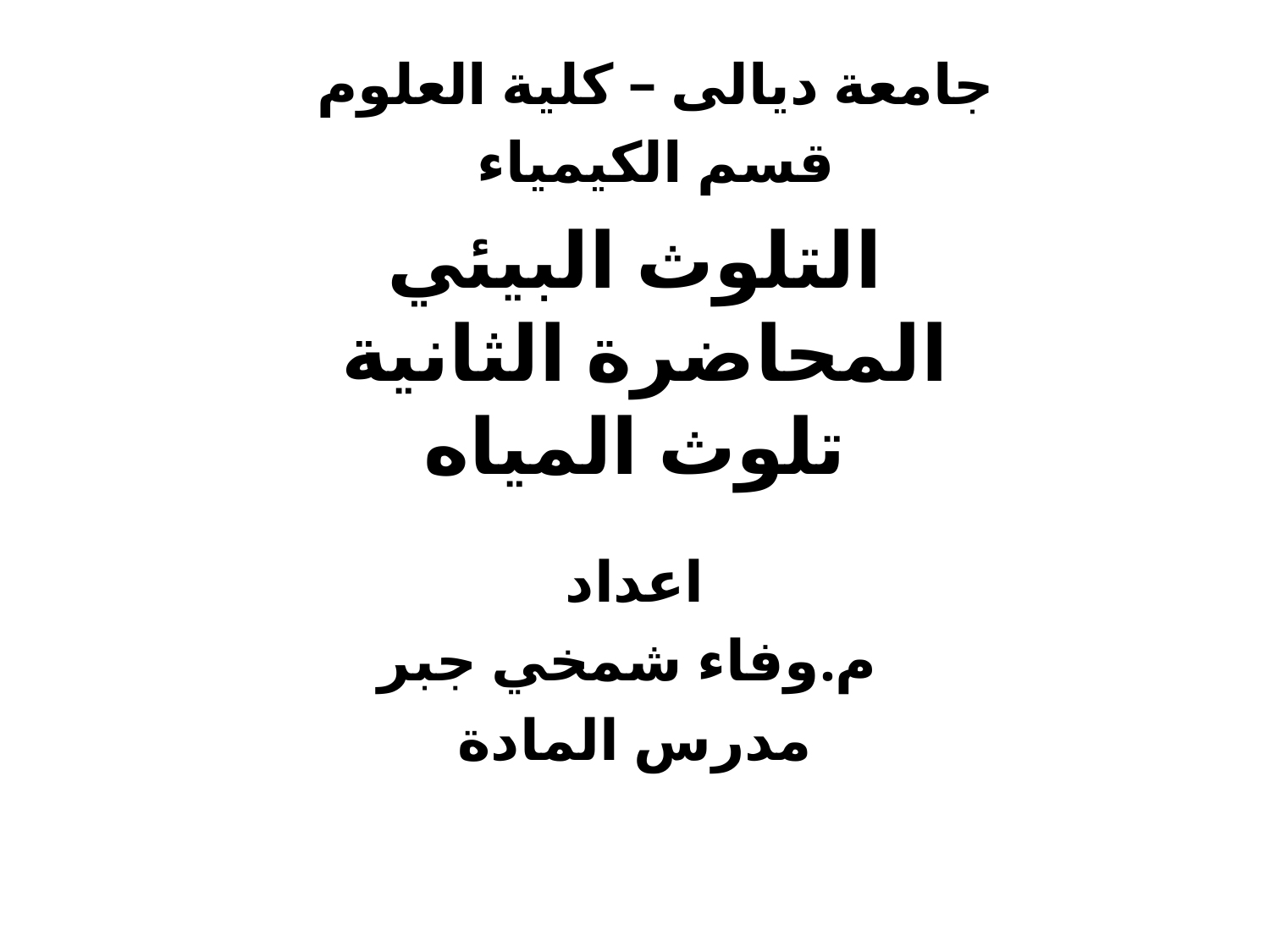

جامعة ديالى – كلية العلوم
قسم الكيمياء
# التلوث البيئي المحاضرة الثانية تلوث المياه
اعداد
م.وفاء شمخي جبر
مدرس المادة